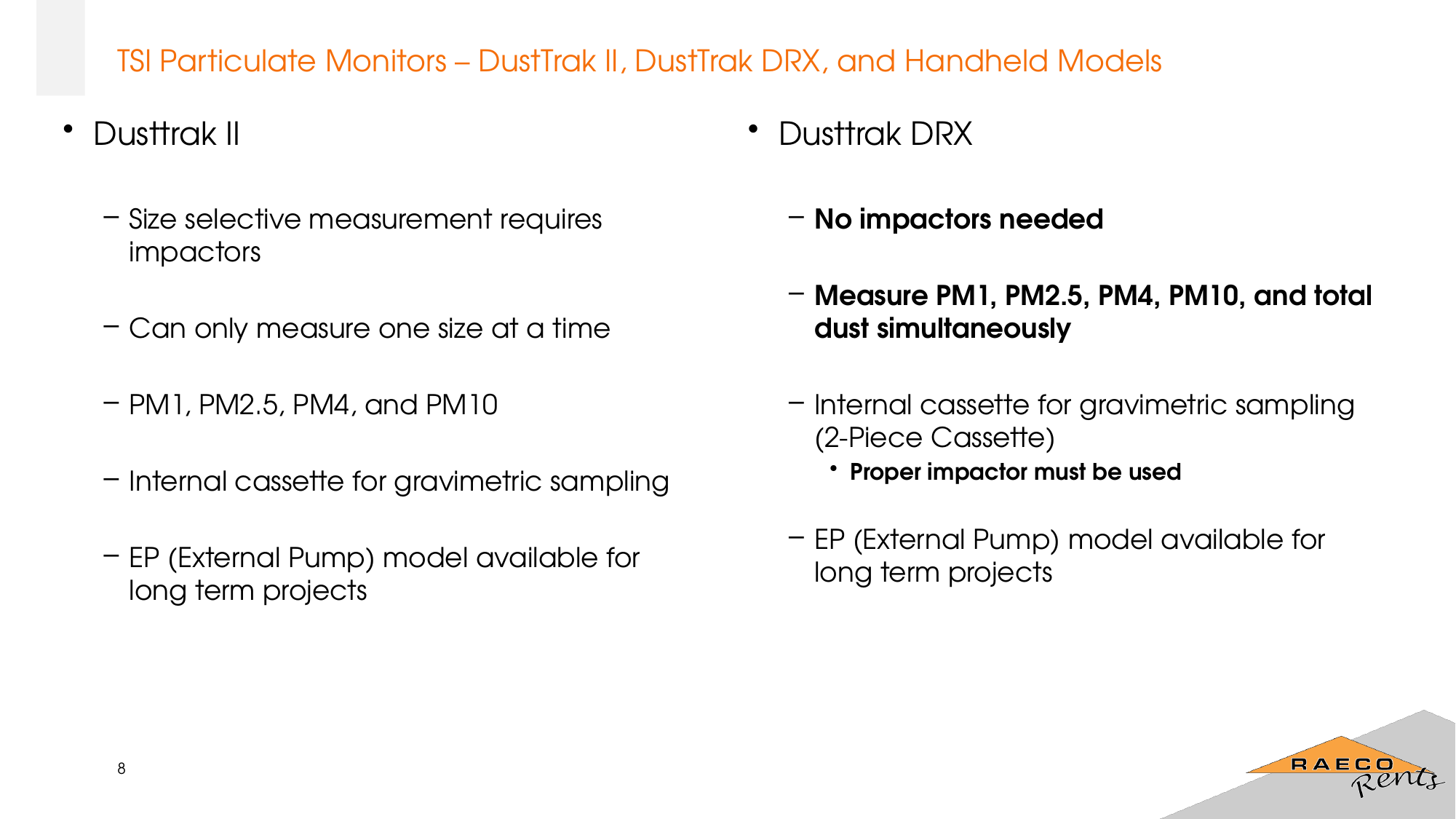

# TSI Particulate Monitors – DustTrak II, DustTrak DRX, and Handheld Models
Dusttrak II

Size selective measurement requires impactors

Can only measure one size at a time

PM1, PM2.5, PM4, and PM10

Internal cassette for gravimetric sampling

EP (External Pump) model available for long term projects

Dusttrak DRX

No impactors needed

Measure PM1, PM2.5, PM4, PM10, and total dust simultaneously

Internal cassette for gravimetric sampling (2-Piece Cassette)
Proper impactor must be used

EP (External Pump) model available for long term projects

8